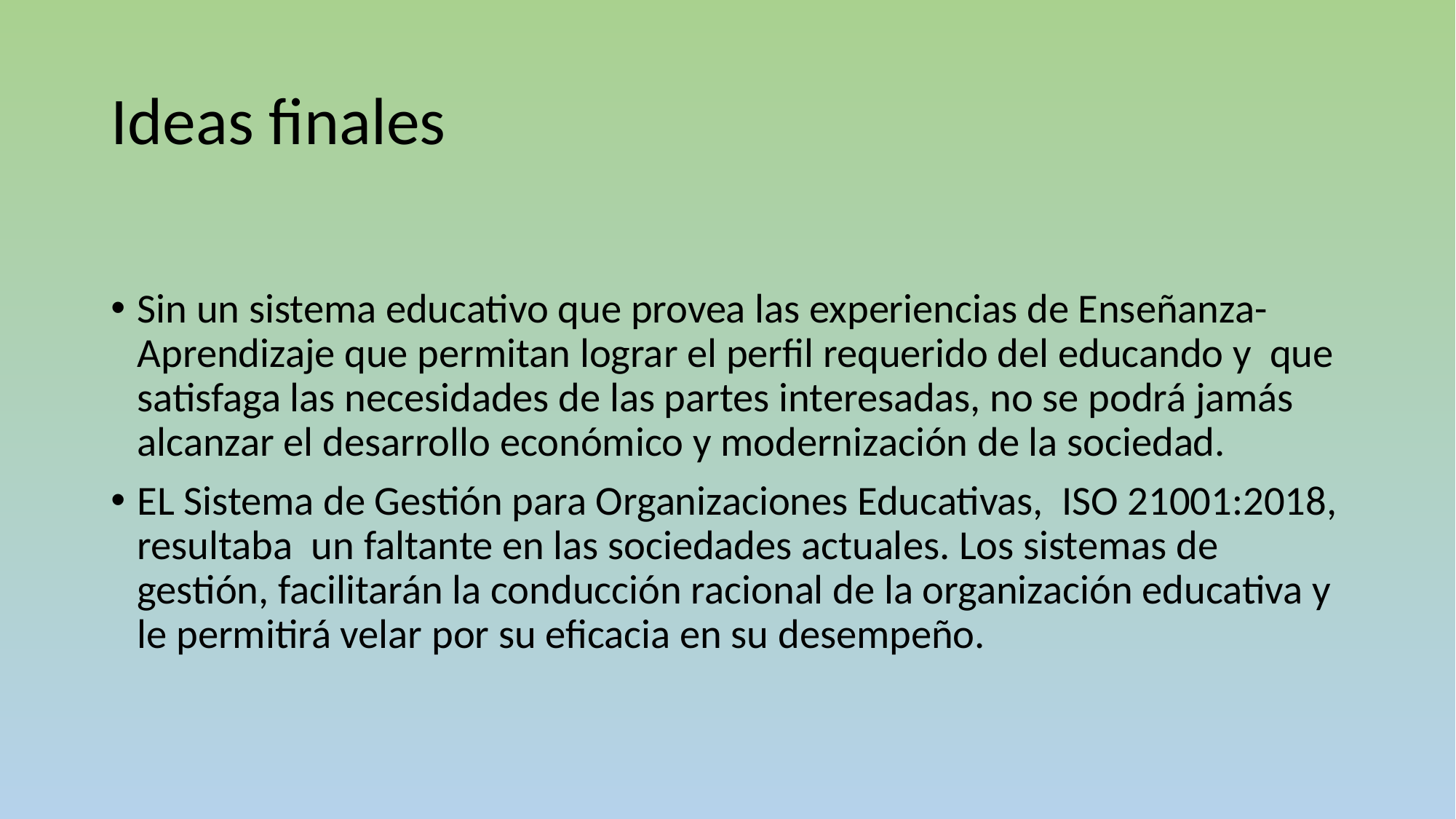

# Ideas finales

Sin un sistema educativo que provea las experiencias de Enseñanza-Aprendizaje que permitan lograr el perfil requerido del educando y  que satisfaga las necesidades de las partes interesadas, no se podrá jamás alcanzar el desarrollo económico y modernización de la sociedad.
EL Sistema de Gestión para Organizaciones Educativas,  ISO 21001:2018, resultaba  un faltante en las sociedades actuales. Los sistemas de gestión, facilitarán la conducción racional de la organización educativa y le permitirá velar por su eficacia en su desempeño.